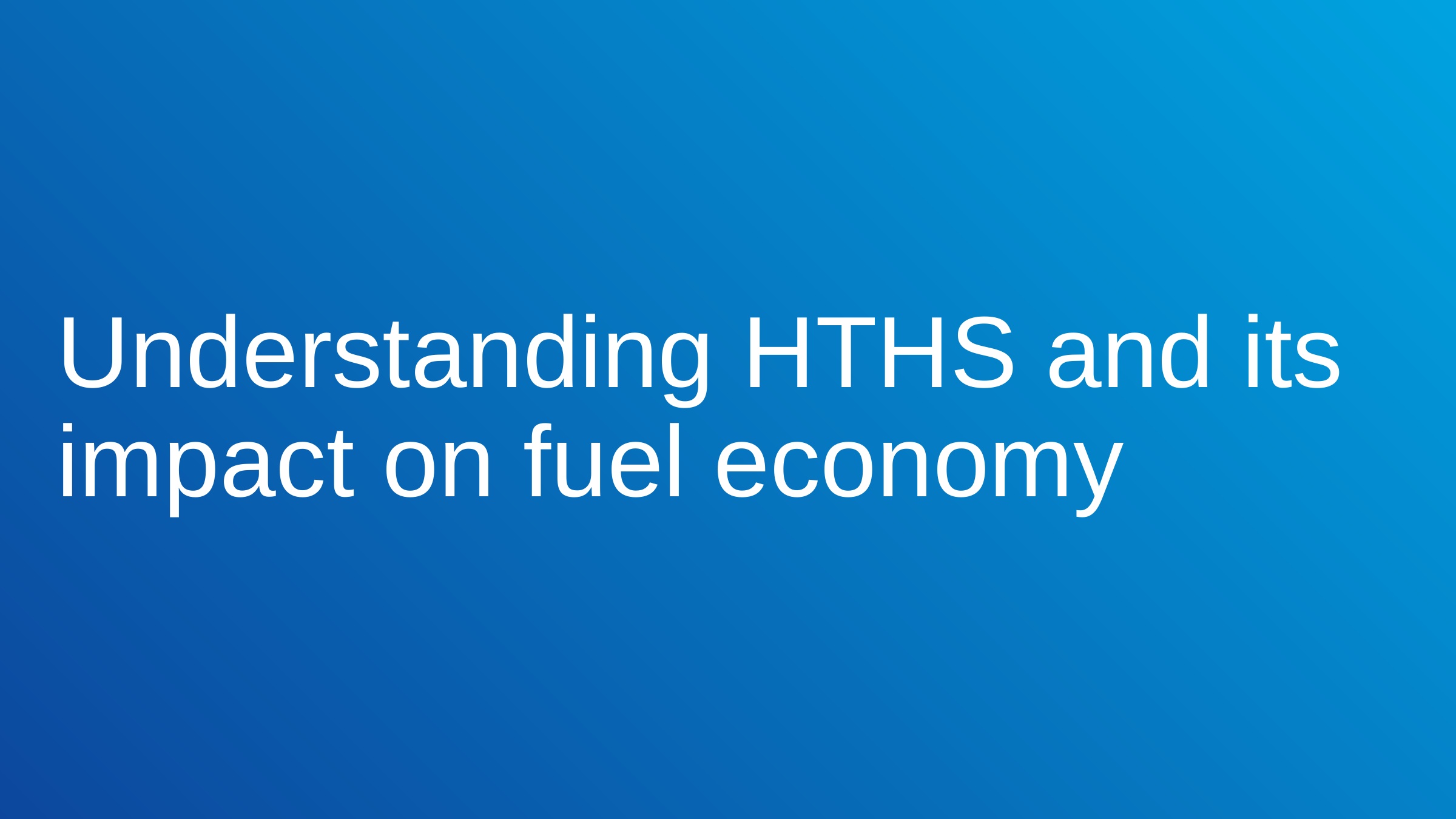

# Understanding HTHS and its impact on fuel economy